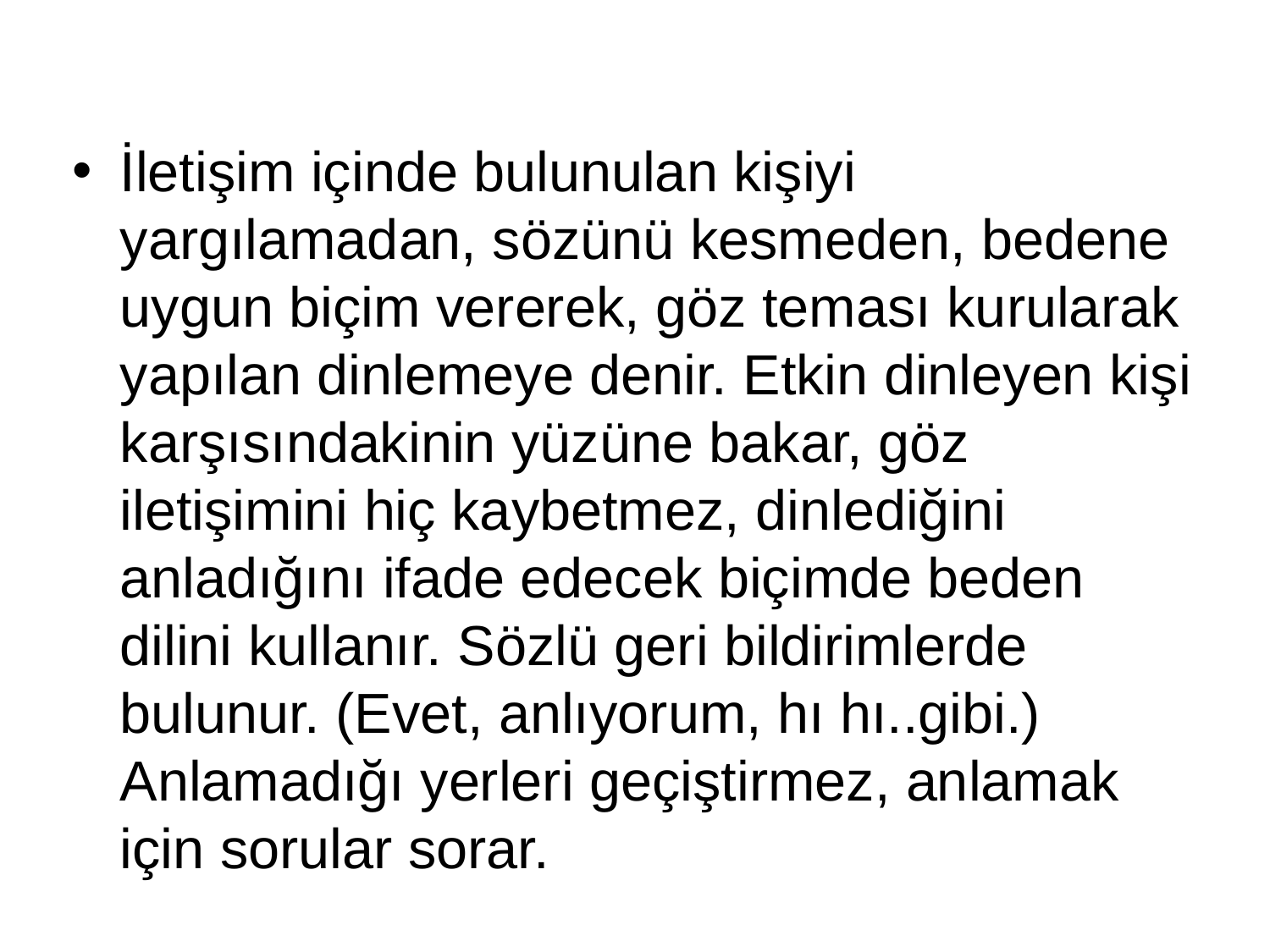

İletişim içinde bulunulan kişiyi yargılamadan, sözünü kesmeden, bedene uygun biçim vererek, göz teması kurularak yapılan dinlemeye denir. Etkin dinleyen kişi karşısındakinin yüzüne bakar, göz iletişimini hiç kaybetmez, dinlediğini anladığını ifade edecek biçimde beden dilini kullanır. Sözlü geri bildirimlerde bulunur. (Evet, anlıyorum, hı hı..gibi.) Anlamadığı yerleri geçiştirmez, anlamak için sorular sorar.